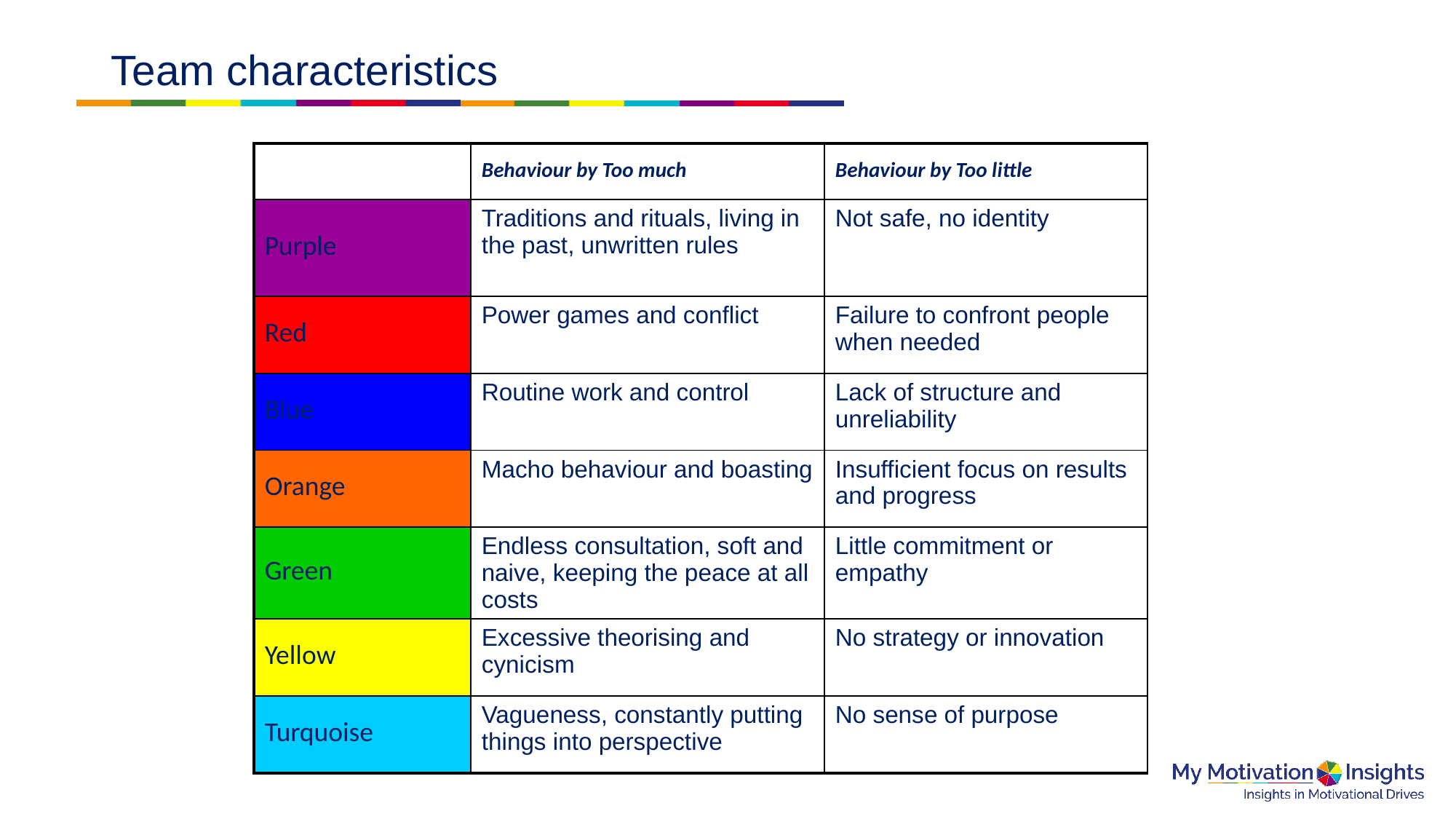

# Team characteristics
|  | Behaviour by Too much | Behaviour by Too little |
| --- | --- | --- |
| Purple | Traditions and rituals, living in the past, unwritten rules | Not safe, no identity |
| Red | Power games and conflict | Failure to confront people when needed |
| Blue | Routine work and control | Lack of structure and unreliability |
| Orange | Macho behaviour and boasting | Insufficient focus on results and progress |
| Green | Endless consultation, soft and naive, keeping the peace at all costs | Little commitment or empathy |
| Yellow | Excessive theorising and cynicism | No strategy or innovation |
| Turquoise | Vagueness, constantly putting things into perspective | No sense of purpose |